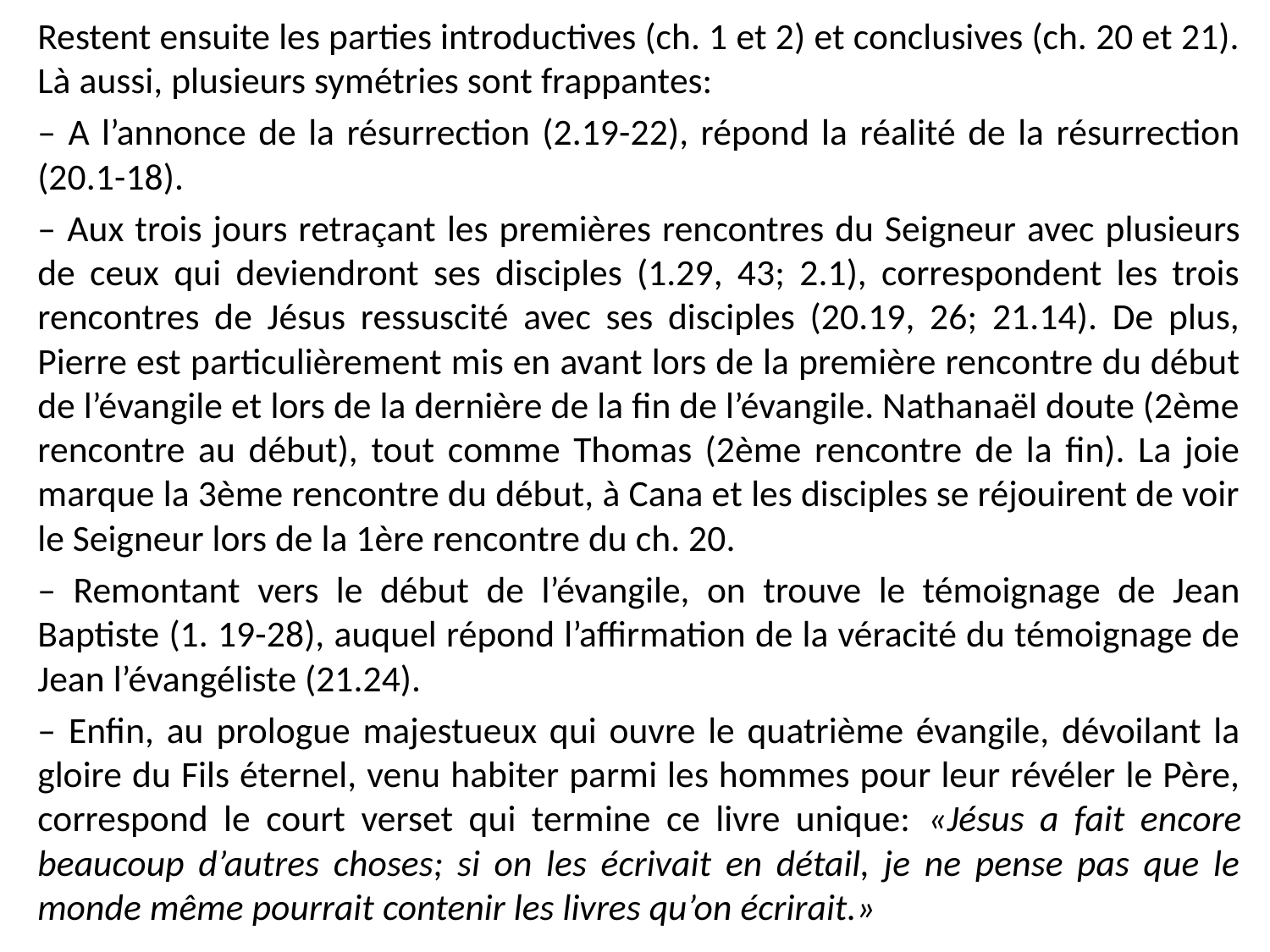

Restent ensuite les parties introductives (ch. 1 et 2) et conclusives (ch. 20 et 21). Là aussi, plusieurs symétries sont frappantes:
– A l’annonce de la résurrection (2.19-22), répond la réalité de la résurrection (20.1-18).
– Aux trois jours retraçant les premières rencontres du Seigneur avec plusieurs de ceux qui deviendront ses disciples (1.29, 43; 2.1), correspondent les trois rencontres de Jésus ressuscité avec ses disciples (20.19, 26; 21.14). De plus, Pierre est particulièrement mis en avant lors de la première rencontre du début de l’évangile et lors de la dernière de la fin de l’évangile. Nathanaël doute (2ème rencontre au début), tout comme Thomas (2ème rencontre de la fin). La joie marque la 3ème rencontre du début, à Cana et les disciples se réjouirent de voir le Seigneur lors de la 1ère rencontre du ch. 20.
– Remontant vers le début de l’évangile, on trouve le témoignage de Jean Baptiste (1. 19-28), auquel répond l’affirmation de la véracité du témoignage de Jean l’évangéliste (21.24).
– Enfin, au prologue majestueux qui ouvre le quatrième évangile, dévoilant la gloire du Fils éternel, venu habiter parmi les hommes pour leur révéler le Père, correspond le court verset qui termine ce livre unique: «Jésus a fait encore beaucoup d’autres choses; si on les écrivait en détail, je ne pense pas que le monde même pourrait contenir les livres qu’on écrirait.»